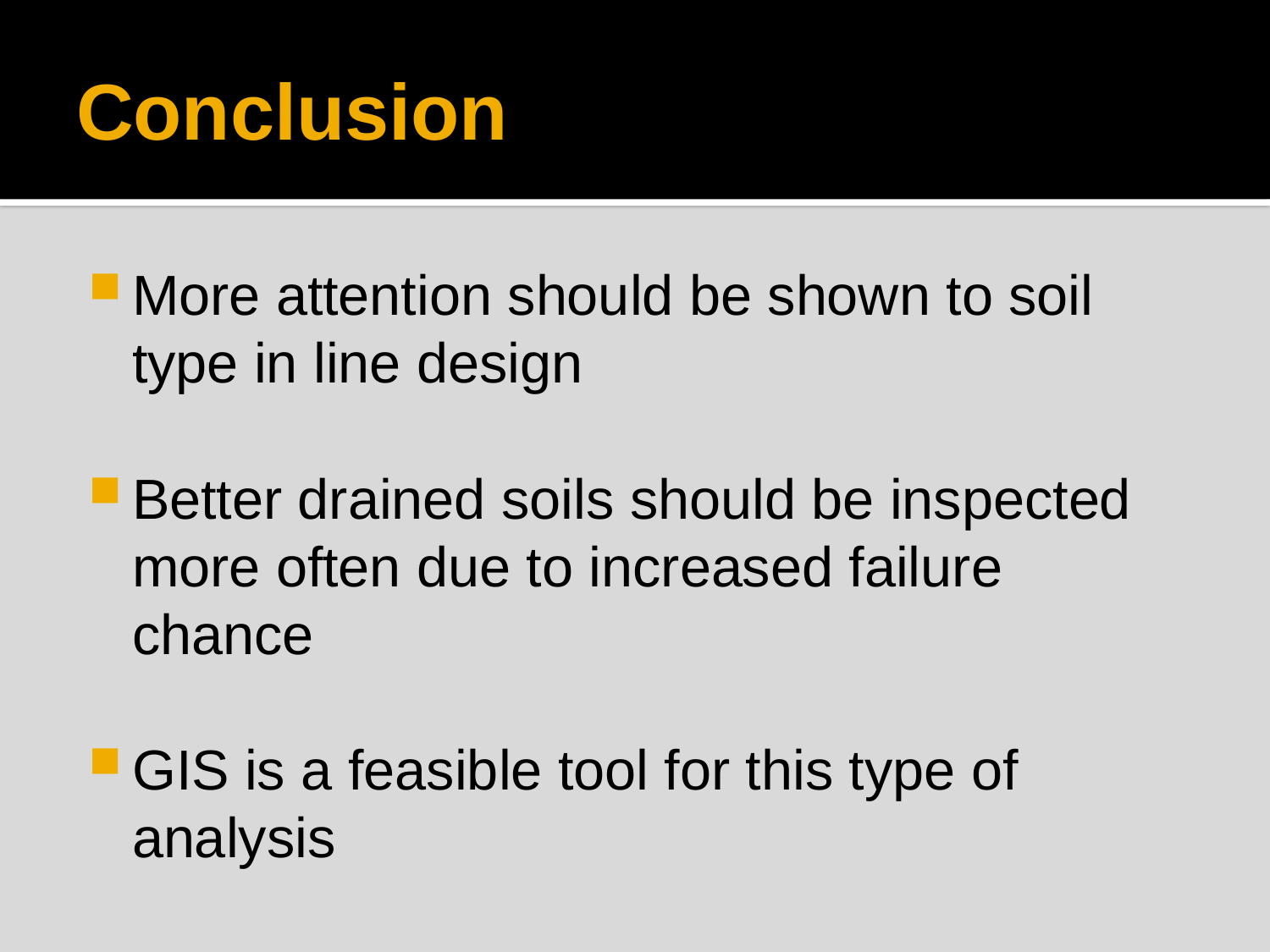

# Conclusion
More attention should be shown to soil type in line design

Better drained soils should be inspected more often due to increased failure chance

GIS is a feasible tool for this type of analysis